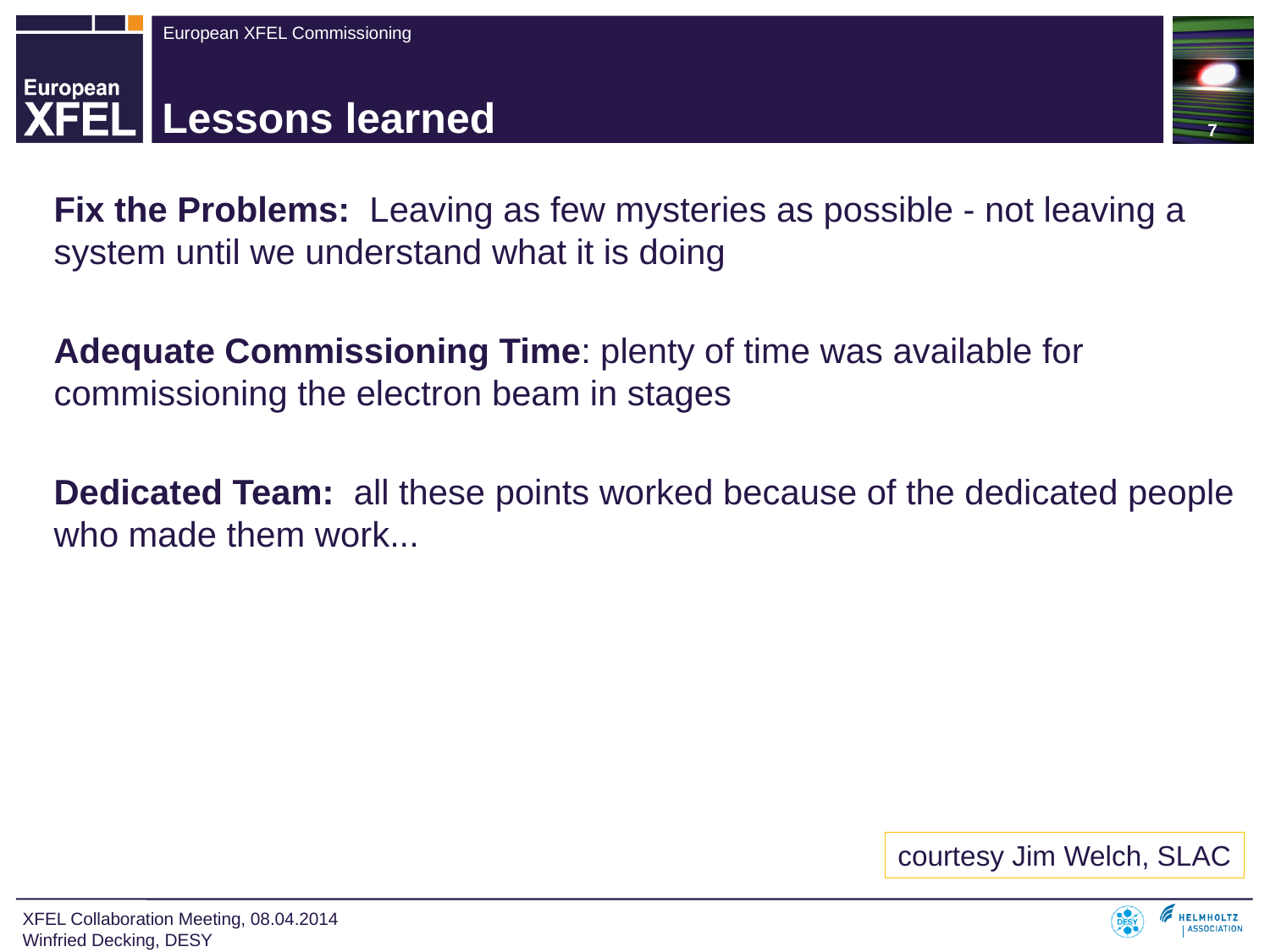

7
# Lessons learned
Fix the Problems:  Leaving as few mysteries as possible - not leaving a system until we understand what it is doing

Adequate Commissioning Time: plenty of time was available for commissioning the electron beam in stages

Dedicated Team:  all these points worked because of the dedicated people who made them work...

courtesy Jim Welch, SLAC